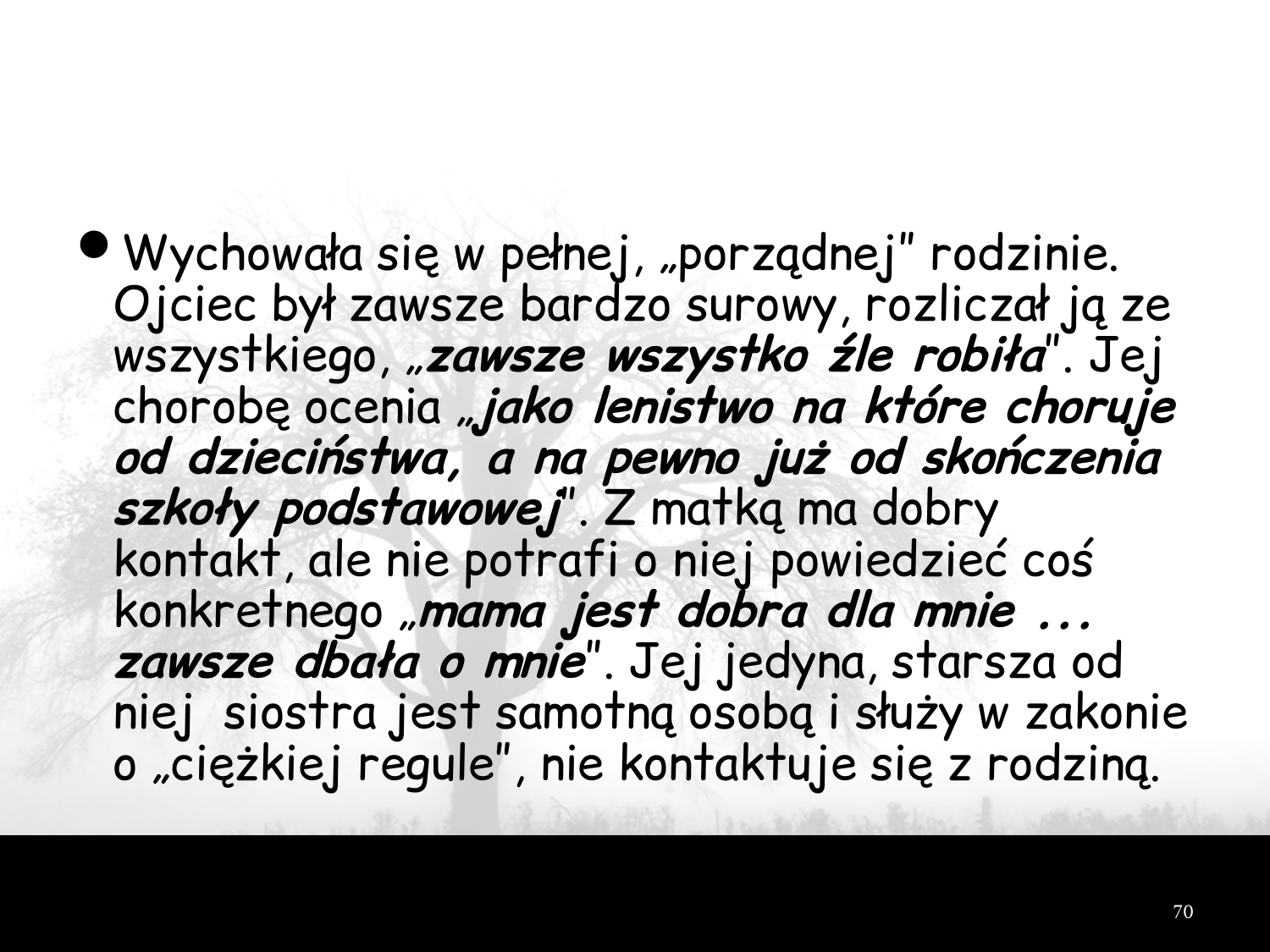

#
Wychowała się w pełnej, „porządnej” rodzinie. Ojciec był zawsze bardzo surowy, rozliczał ją ze wszystkiego, „zawsze wszystko źle robiła”. Jej chorobę ocenia „jako lenistwo na które choruje od dzieciństwa, a na pewno już od skończenia szkoły podstawowej”. Z matką ma dobry kontakt, ale nie potrafi o niej powiedzieć coś konkretnego „mama jest dobra dla mnie ... zawsze dbała o mnie”. Jej jedyna, starsza od niej  siostra jest samotną osobą i służy w zakonie o „ciężkiej regule”, nie kontaktuje się z rodziną.

70